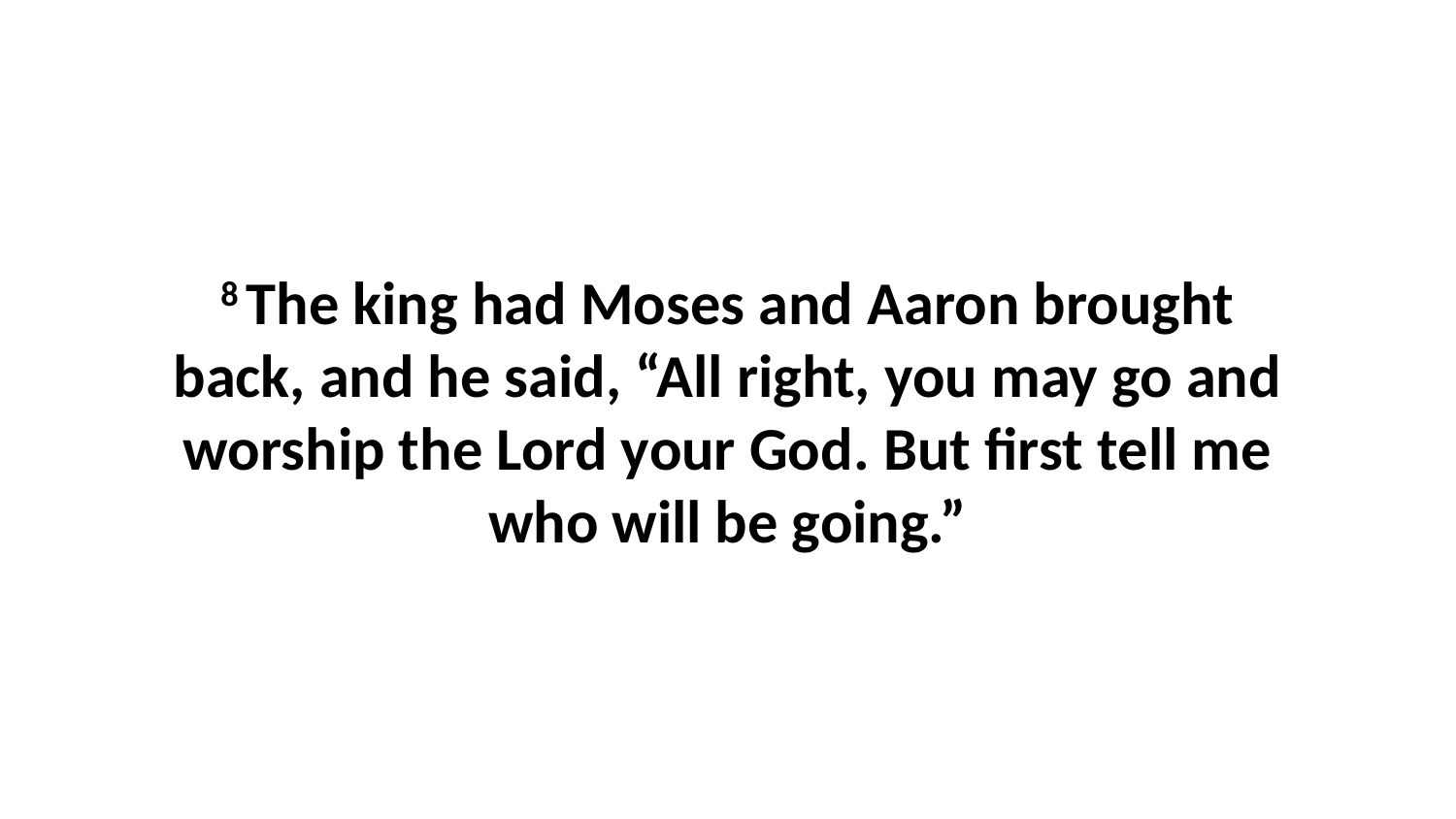

8 The king had Moses and Aaron brought back, and he said, “All right, you may go and worship the Lord your God. But first tell me who will be going.”